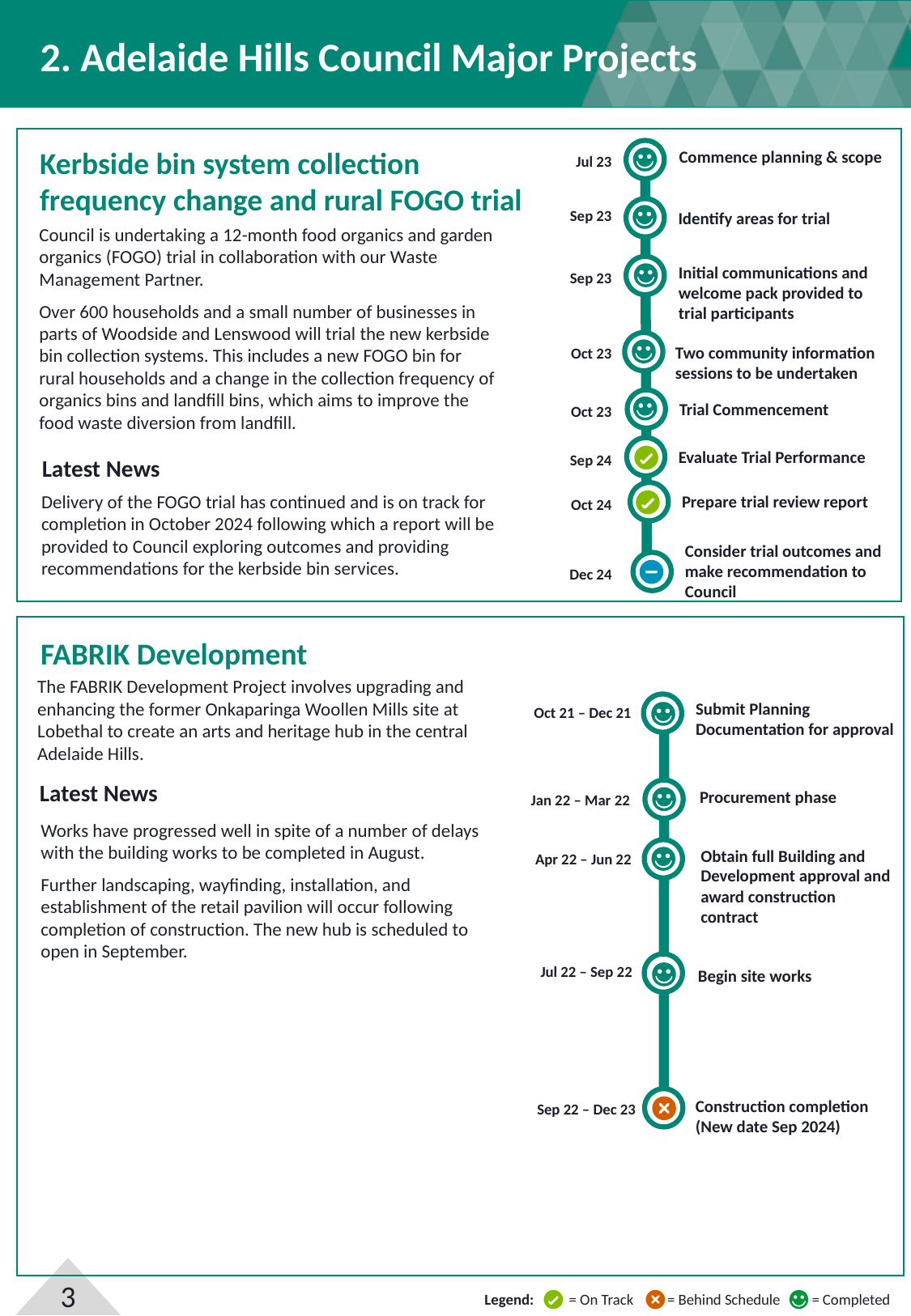

2. Adelaide Hills Council Major Projects

Kerbside bin system collection frequency change and rural FOGO trial
Commence planning & scope

Jul 23

Sep 23
Identify areas for trial

Council is undertaking a 12-month food organics and garden organics (FOGO) trial in collaboration with our Waste Management Partner.
Over 600 households and a small number of businesses in parts of Woodside and Lenswood will trial the new kerbside bin collection systems. This includes a new FOGO bin for rural households and a change in the collection frequency of organics bins and landfill bins, which aims to improve the food waste diversion from landfill.
Initial communications and welcome pack provided to trial participants

Sep 23

Two community information sessions to be undertaken
Oct 23

Trial Commencement
Oct 23

Evaluate Trial Performance
Sep 24

Latest News

Delivery of the FOGO trial has continued and is on track for completion in October 2024 following which a report will be provided to Council exploring outcomes and providing recommendations for the kerbside bin services.
Prepare trial review report
Oct 24

Consider trial outcomes and make recommendation to Council

Dec 24

FABRIK Development
The FABRIK Development Project involves upgrading and enhancing the former Onkaparinga Woollen Mills site at Lobethal to create an arts and heritage hub in the central Adelaide Hills.
Submit Planning Documentation for approval

Oct 21 – Dec 21

Latest News

Procurement phase
Jan 22 – Mar 22

Works have progressed well in spite of a number of delays with the building works to be completed in August.
Further landscaping, wayfinding, installation, and establishment of the retail pavilion will occur following completion of construction. The new hub is scheduled to open in September.

Obtain full Building and Development approval and award construction contract

Apr 22 – Jun 22

Jul 22 – Sep 22
Begin site works

Construction completion
(New date Sep 2024)
Sep 22 – Dec 23

= On Track
Legend:
= Behind Schedule
= Completed